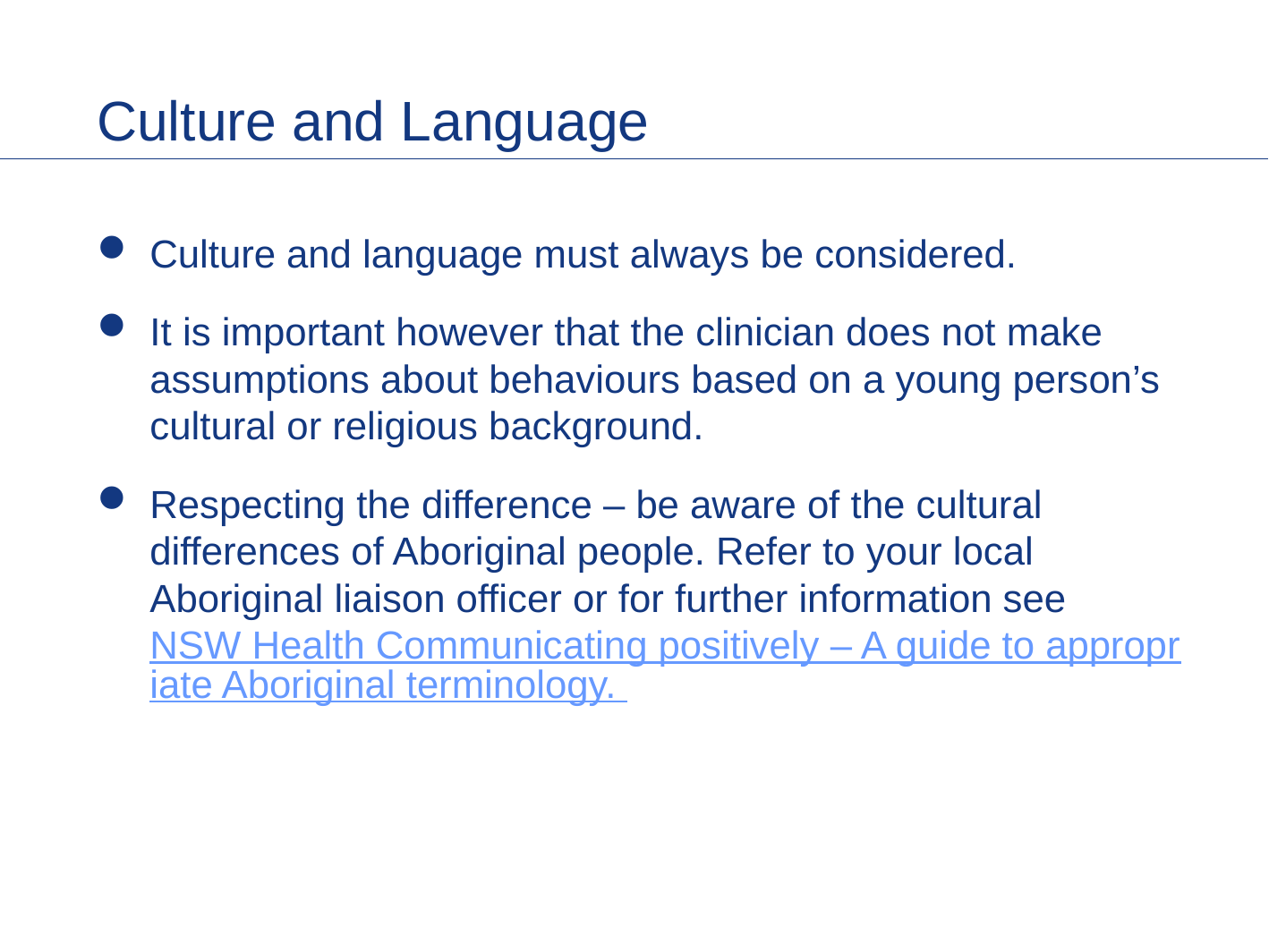

# Culture and Language
Culture and language must always be considered.
It is important however that the clinician does not make assumptions about behaviours based on a young person’s cultural or religious background.
Respecting the difference – be aware of the cultural differences of Aboriginal people. Refer to your local Aboriginal liaison officer or for further information see NSW Health Communicating positively – A guide to appropriate Aboriginal terminology.